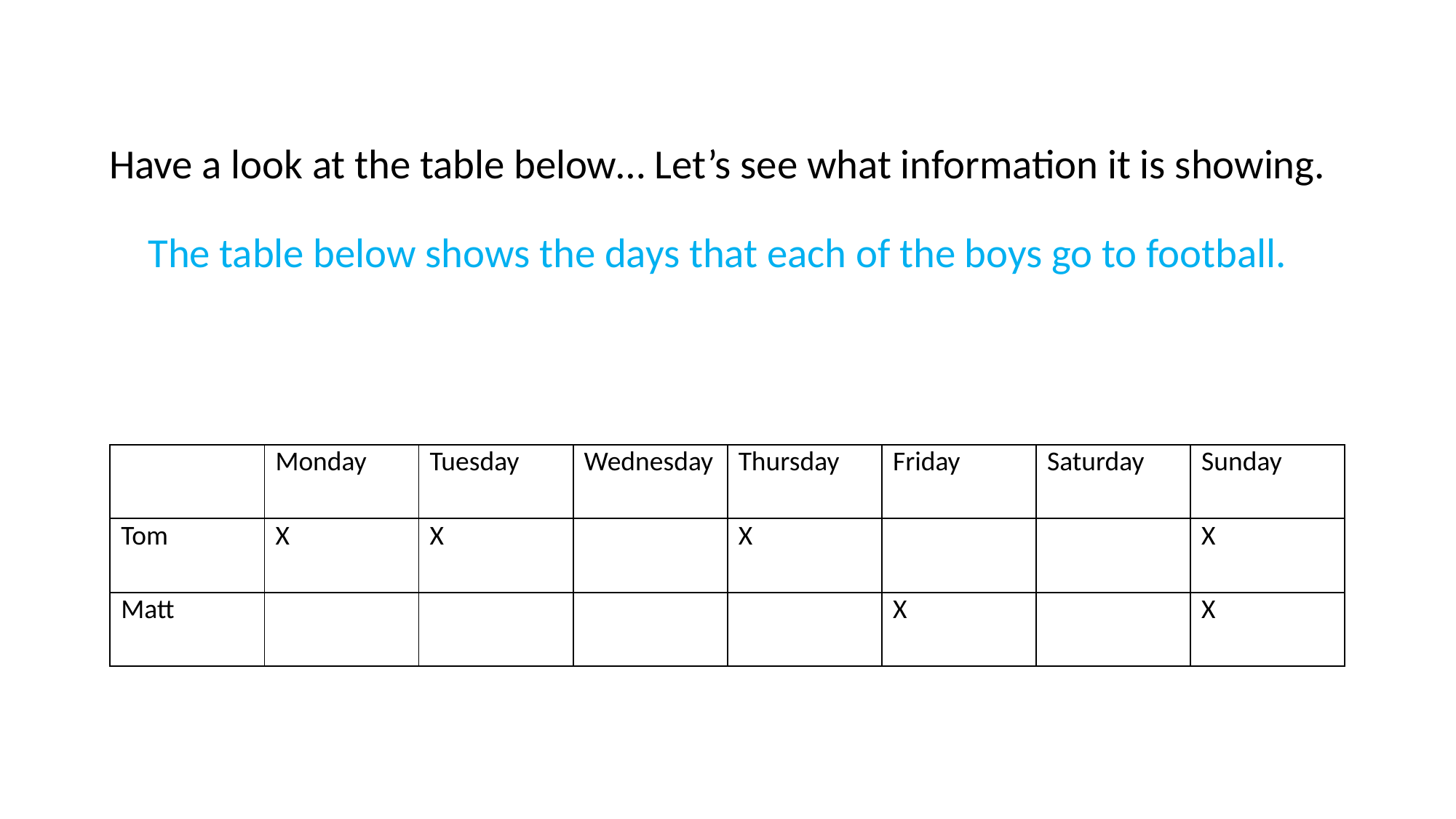

# Have a look at the table below… Let’s see what information it is showing. The table below shows the days that each of the boys go to football.
|  | Monday | Tuesday | Wednesday | Thursday | Friday | Saturday | Sunday |
| --- | --- | --- | --- | --- | --- | --- | --- |
| Tom | X | X |  | X |  |  | X |
| Matt |  |  |  |  | X |  | X |